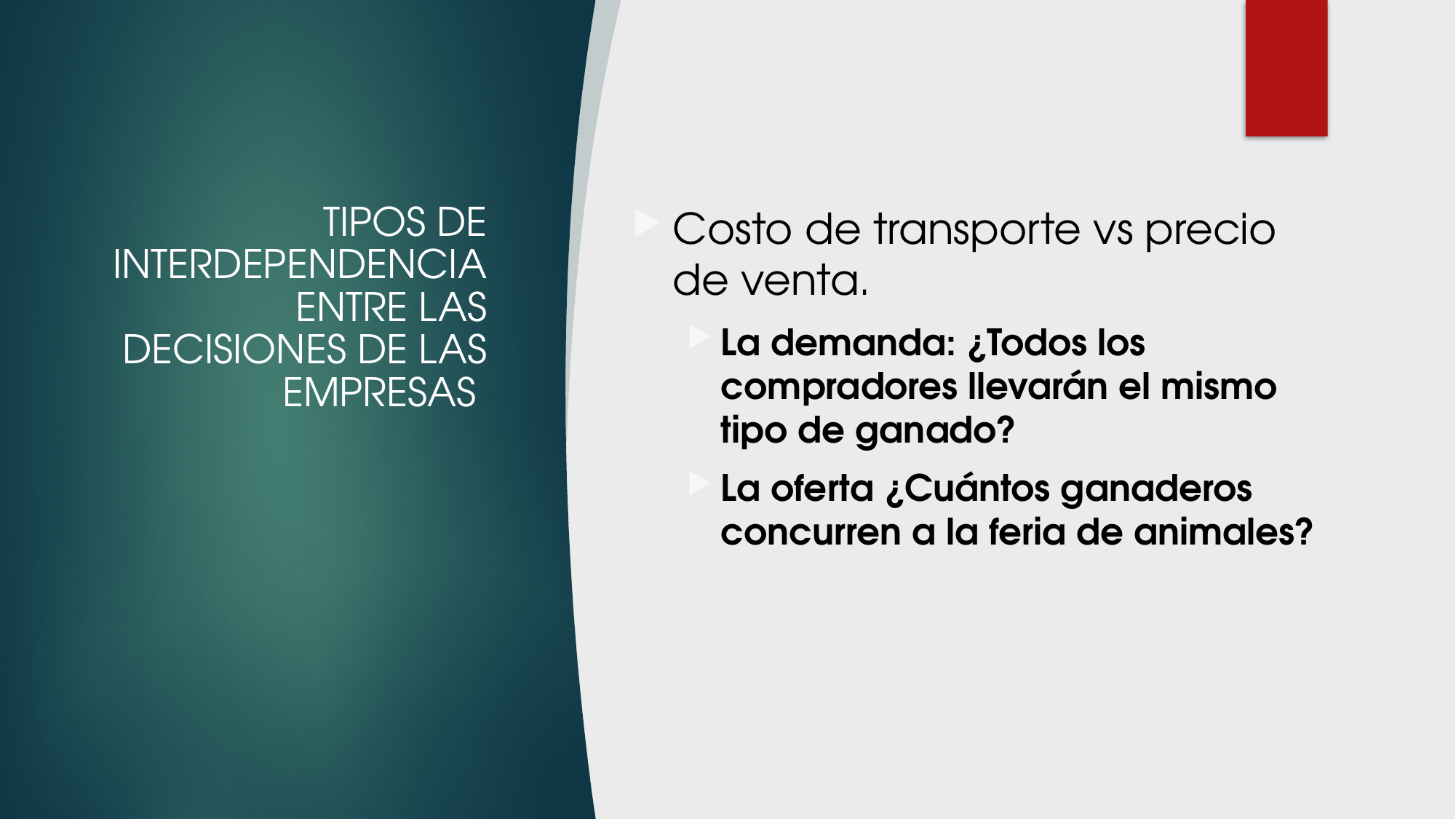

# TIPOS DE INTERDEPENDENCIA ENTRE LAS DECISIONES DE LAS EMPRESAS
Costo de transporte vs precio de venta.
La demanda: ¿Todos los compradores llevarán el mismo tipo de ganado?
La oferta ¿Cuántos ganaderos concurren a la feria de animales?